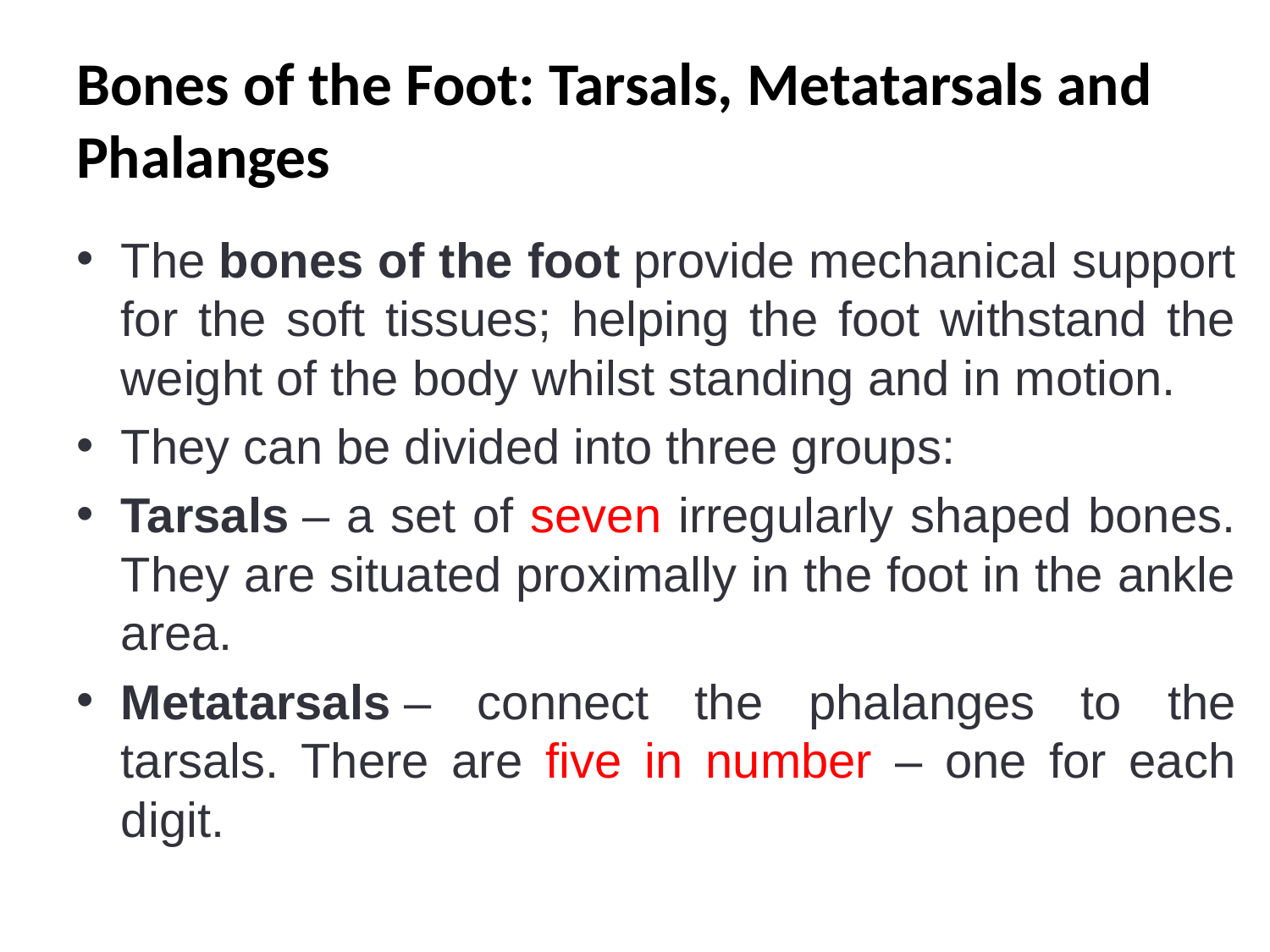

# Bones of the Foot: Tarsals, Metatarsals and Phalanges
The bones of the foot provide mechanical support for the soft tissues; helping the foot withstand the weight of the body whilst standing and in motion.
They can be divided into three groups:
Tarsals – a set of seven irregularly shaped bones. They are situated proximally in the foot in the ankle area.
Metatarsals – connect the phalanges to the tarsals. There are five in number – one for each digit.